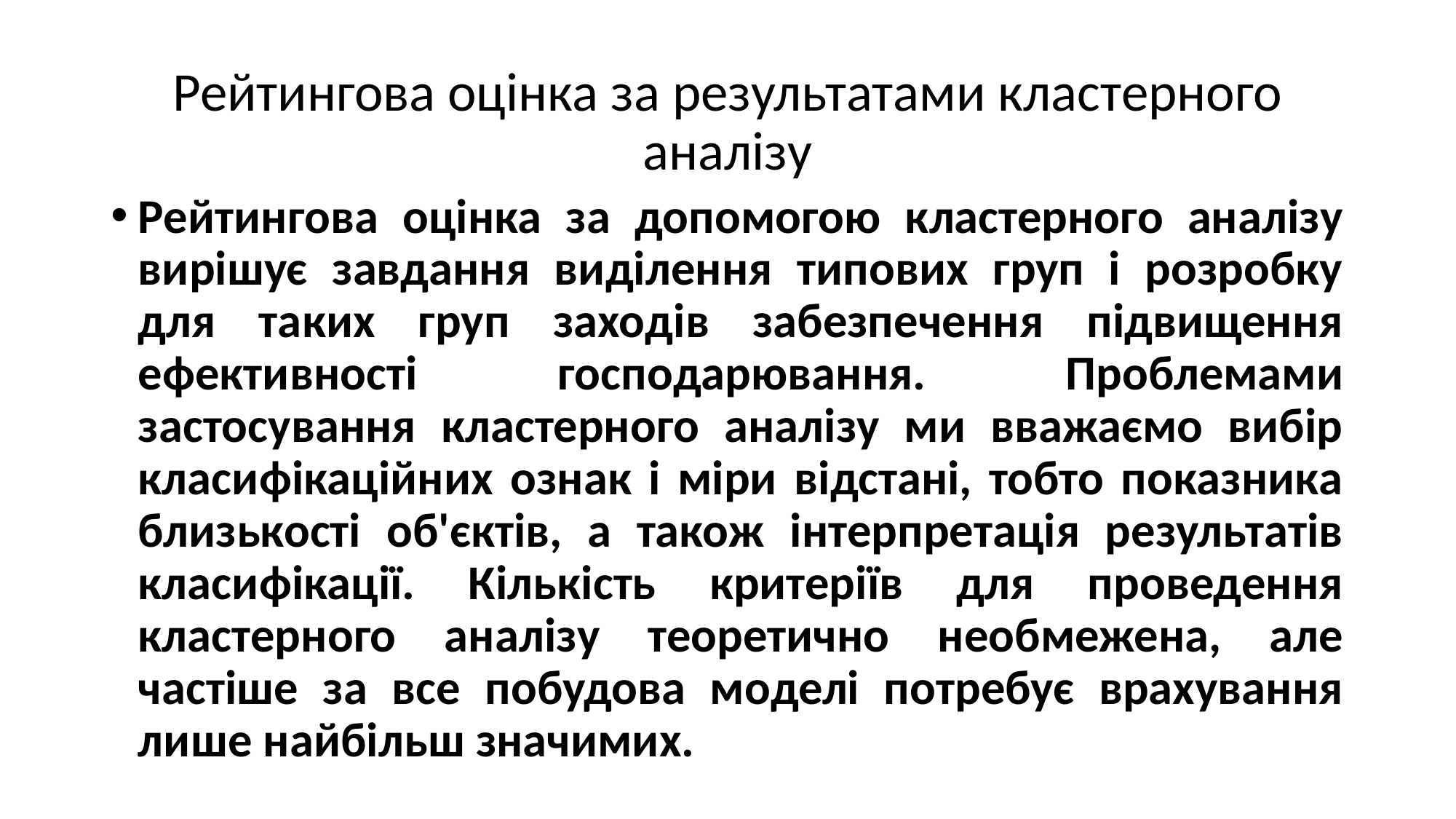

# Рейтингова оцінка за результатами кластерного аналізу
Рейтингова оцінка за допомогою кластерного аналізу вирішує завдання виділення типових груп і розробку для таких груп заходів забезпечення підвищення ефективності господарювання. Проблемами застосування кластерного аналізу ми вважаємо вибір класифікаційних ознак і міри відстані, тобто показника близькості об'єктів, а також інтерпретація результатів класифікації. Кількість критеріїв для проведення кластерного аналізу теоретично необмежена, але частіше за все побудова моделі потребує врахування лише найбільш значимих.